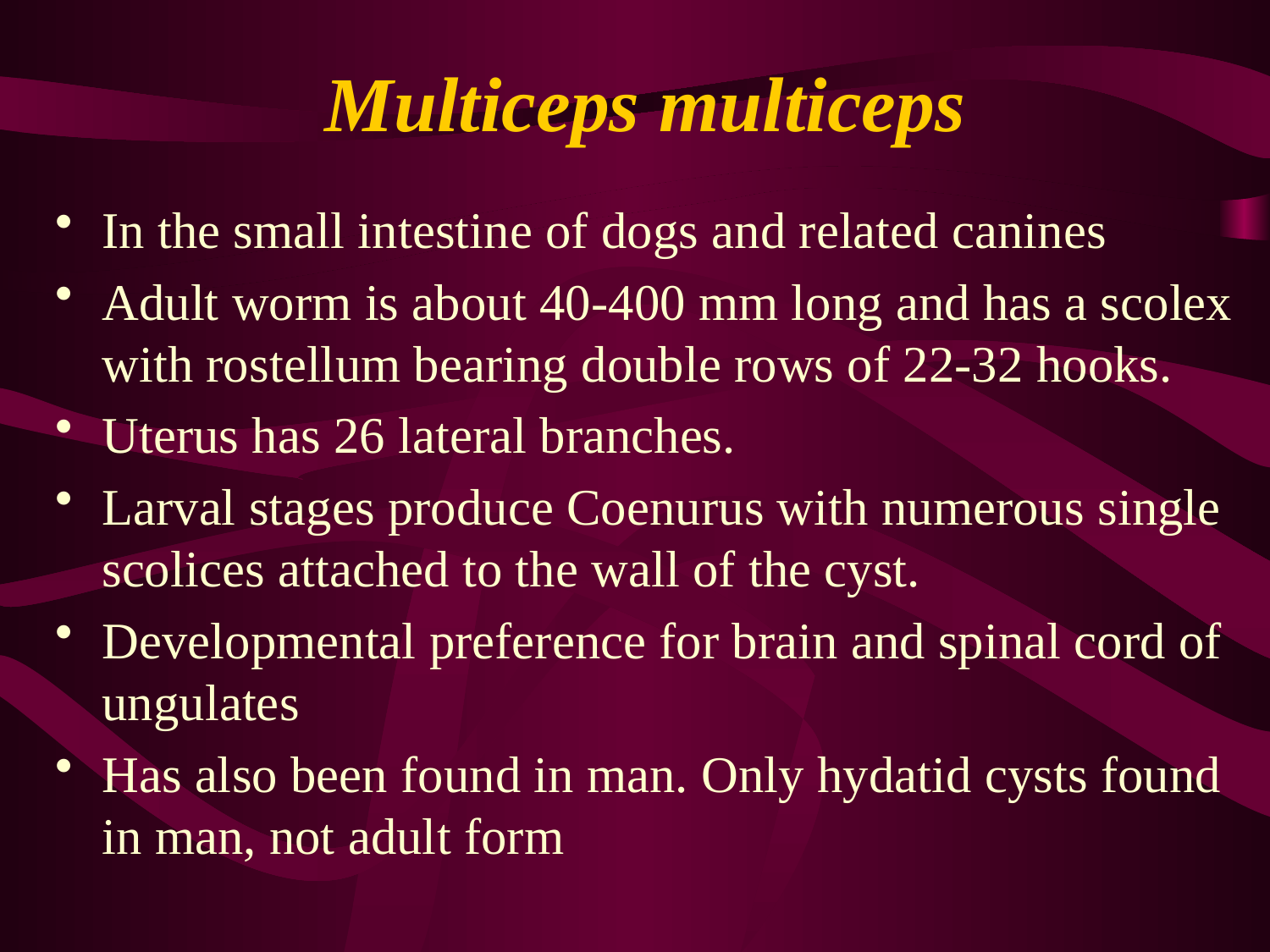

# Multiceps multiceps
In the small intestine of dogs and related canines
Adult worm is about 40-400 mm long and has a scolex with rostellum bearing double rows of 22-32 hooks.
Uterus has 26 lateral branches.
Larval stages produce Coenurus with numerous single scolices attached to the wall of the cyst.
Developmental preference for brain and spinal cord of ungulates
Has also been found in man. Only hydatid cysts found in man, not adult form